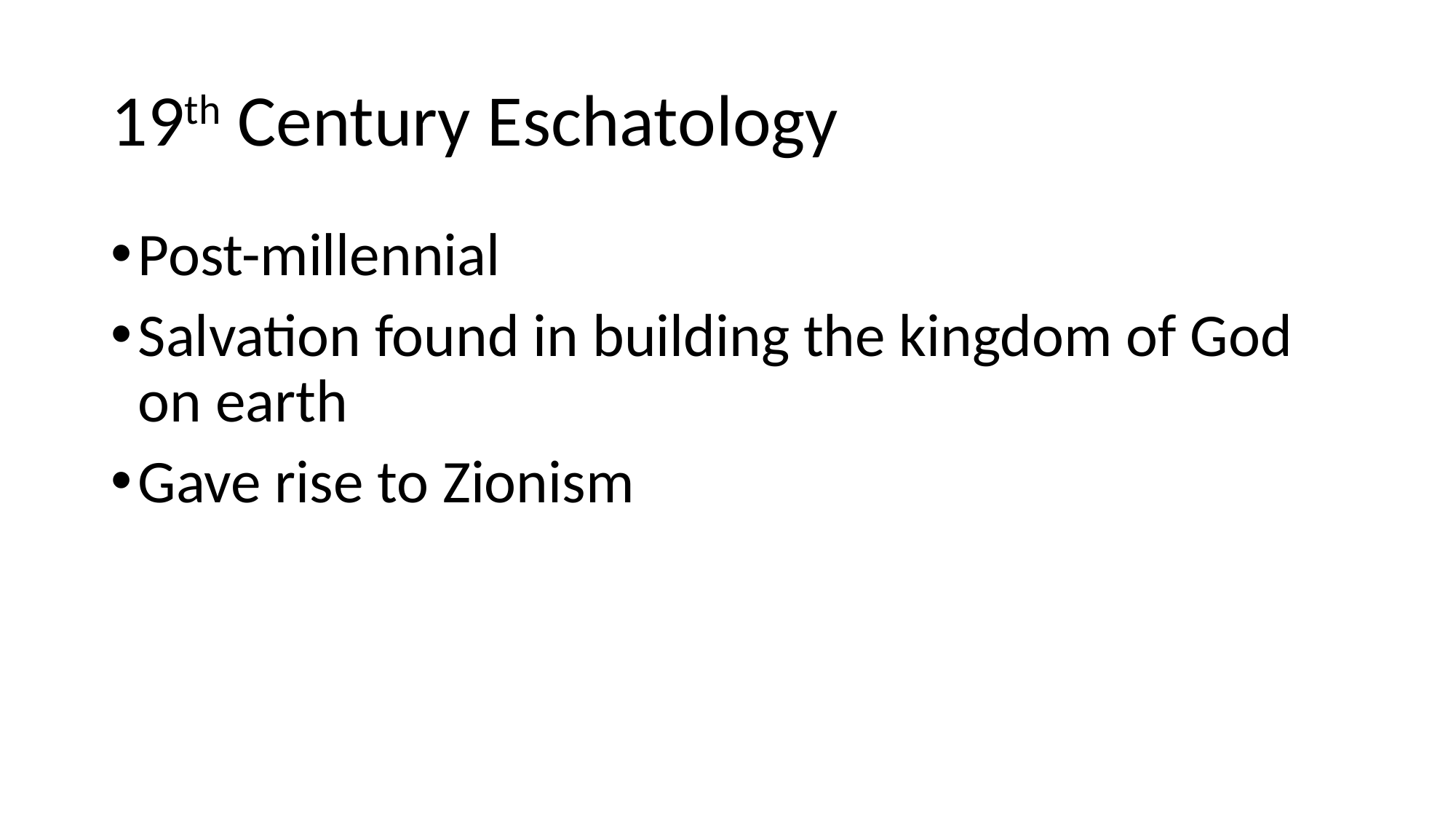

# 19th Century Eschatology
Post-millennial
Salvation found in building the kingdom of God on earth
Gave rise to Zionism